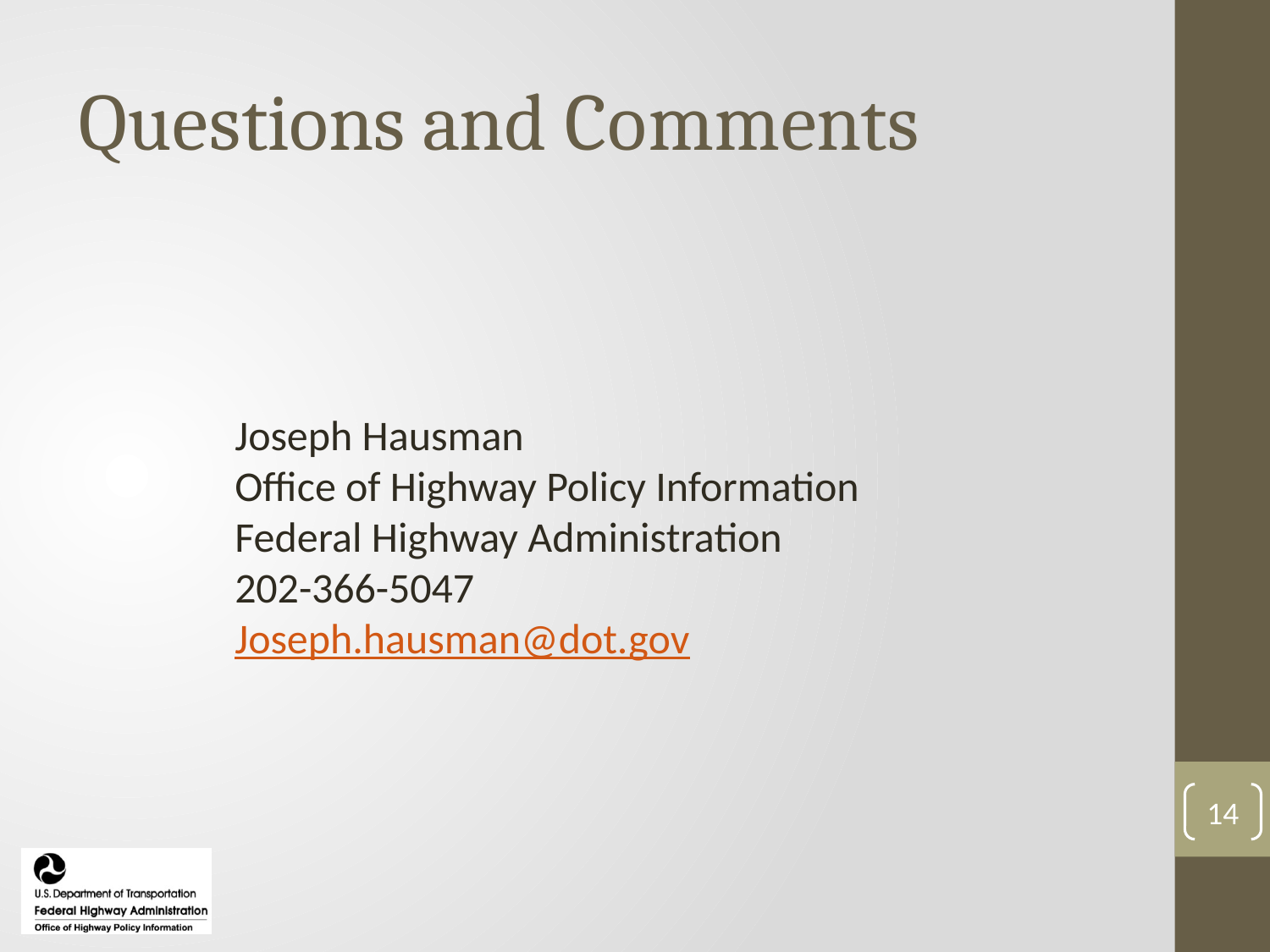

# Questions and Comments
Joseph Hausman
Office of Highway Policy Information
Federal Highway Administration
202-366-5047
Joseph.hausman@dot.gov

14